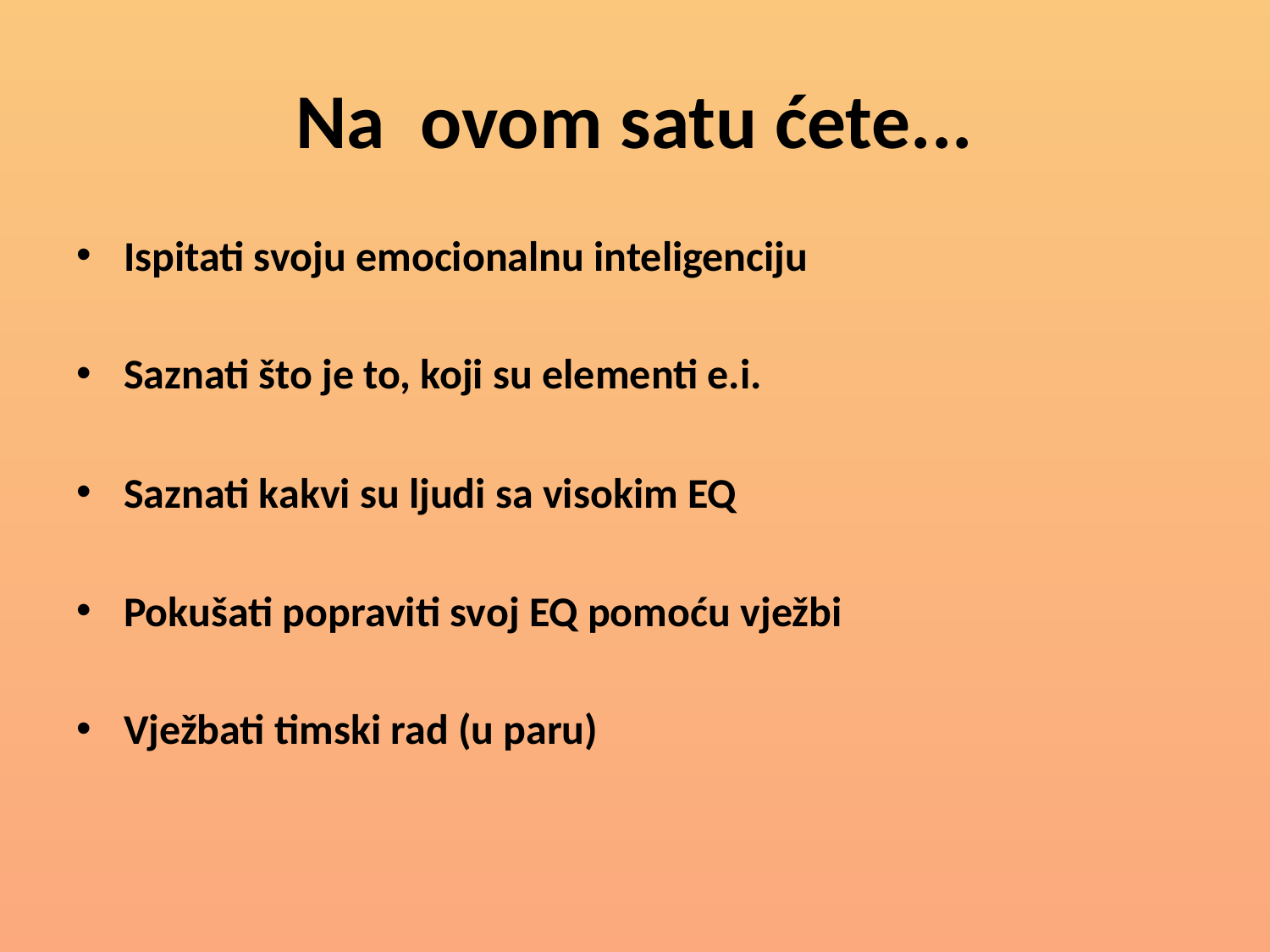

# Na  ovom satu ćete...
Ispitati svoju emocionalnu inteligenciju

Saznati što je to, koji su elementi e.i.

Saznati kakvi su ljudi sa visokim EQ

Pokušati popraviti svoj EQ pomoću vježbi

Vježbati timski rad (u paru)